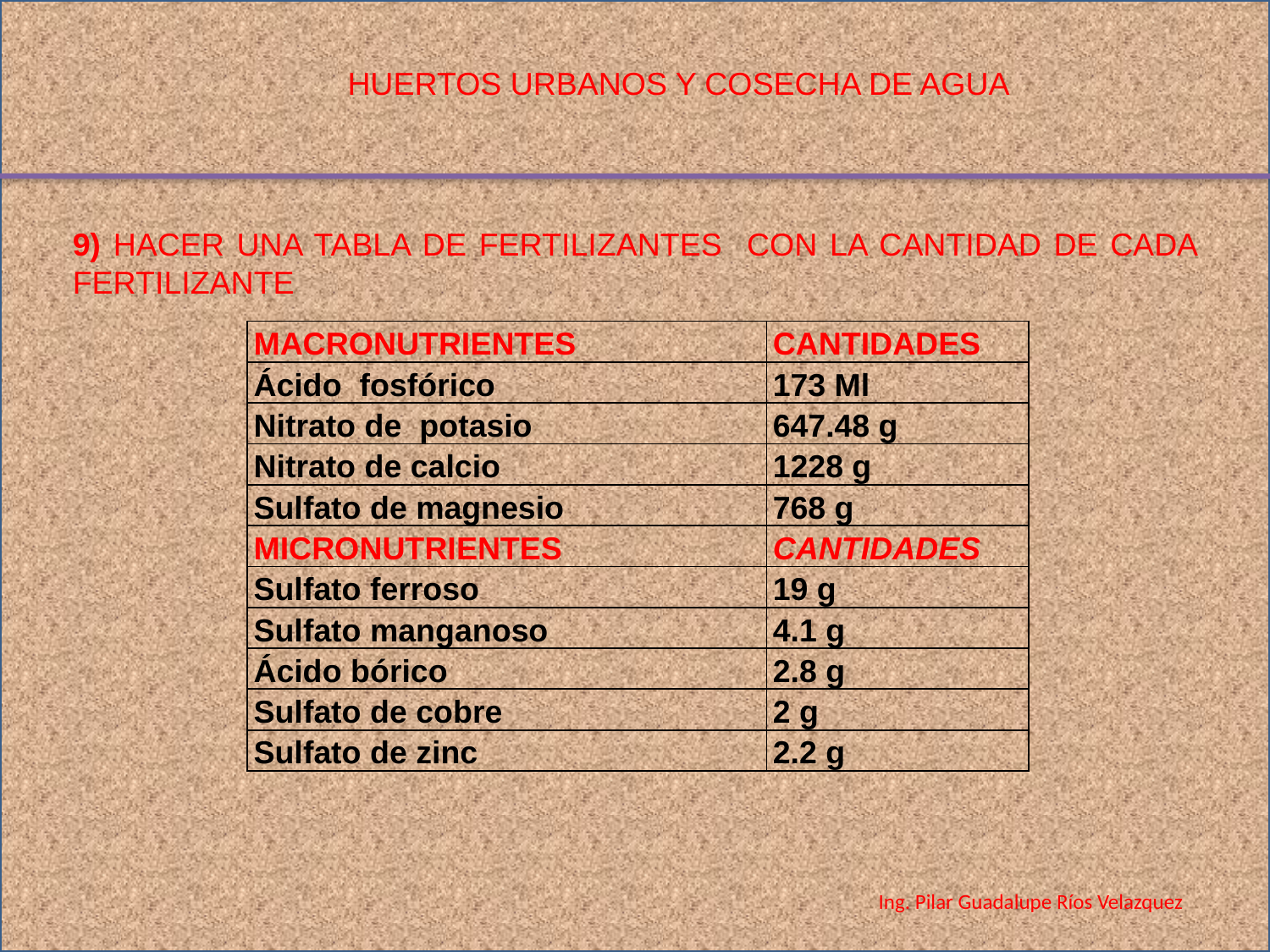

HUERTOS URBANOS Y COSECHA DE AGUA
9) HACER UNA TABLA DE FERTILIZANTES  CON LA CANTIDAD DE CADA FERTILIZANTE
| MACRONUTRIENTES | CANTIDADES |
| --- | --- |
| Ácido fosfórico | 173 Ml |
| Nitrato de potasio | 647.48 g |
| Nitrato de calcio | 1228 g |
| Sulfato de magnesio | 768 g |
| MICRONUTRIENTES | CANTIDADES |
| Sulfato ferroso | 19 g |
| Sulfato manganoso | 4.1 g |
| Ácido bórico | 2.8 g |
| Sulfato de cobre | 2 g |
| Sulfato de zinc | 2.2 g |
Ing. Pilar Guadalupe Ríos Velazquez